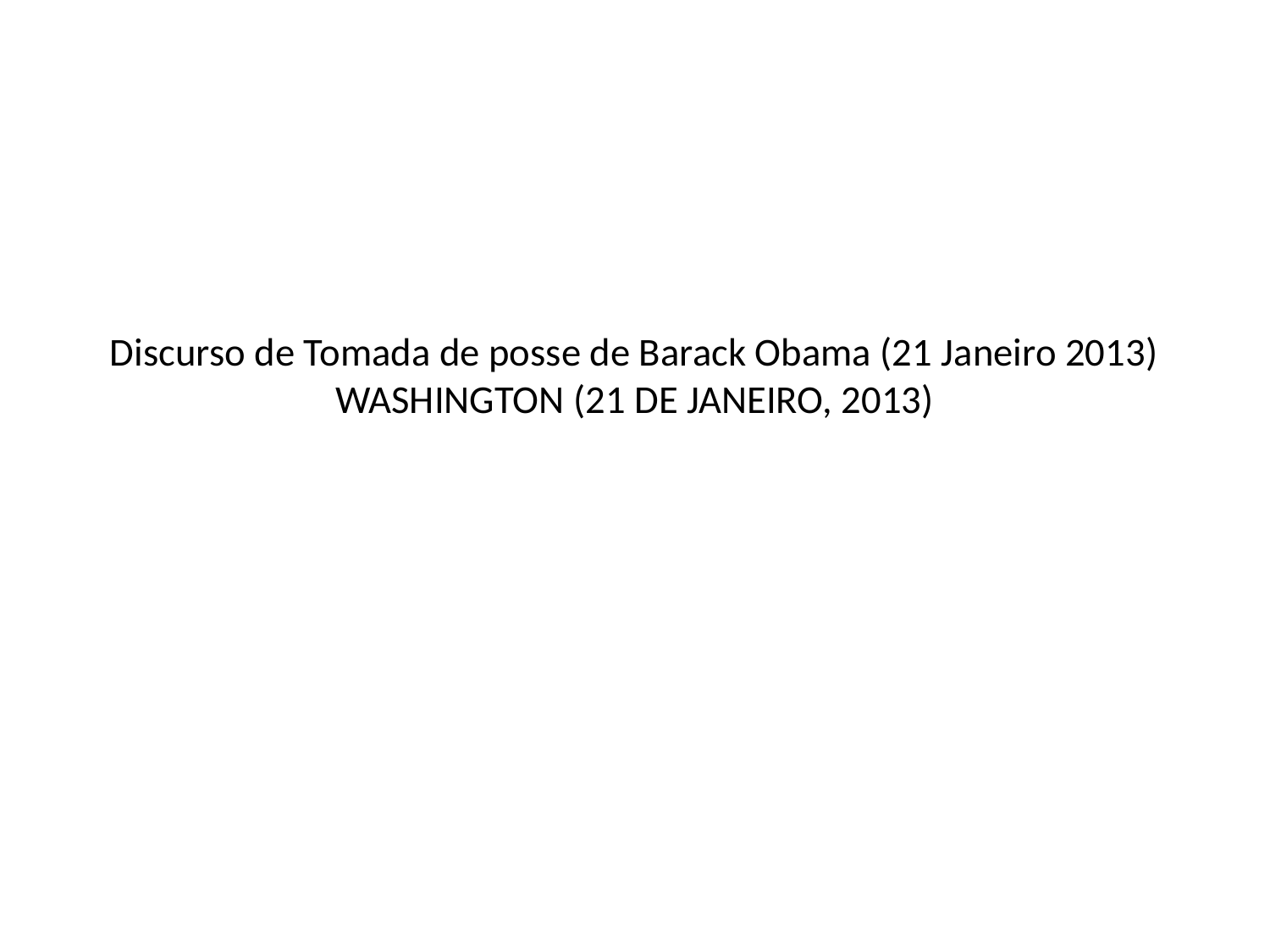

# Discurso de Tomada de posse de Barack Obama (21 Janeiro 2013) WASHINGTON (21 DE JANEIRO, 2013)